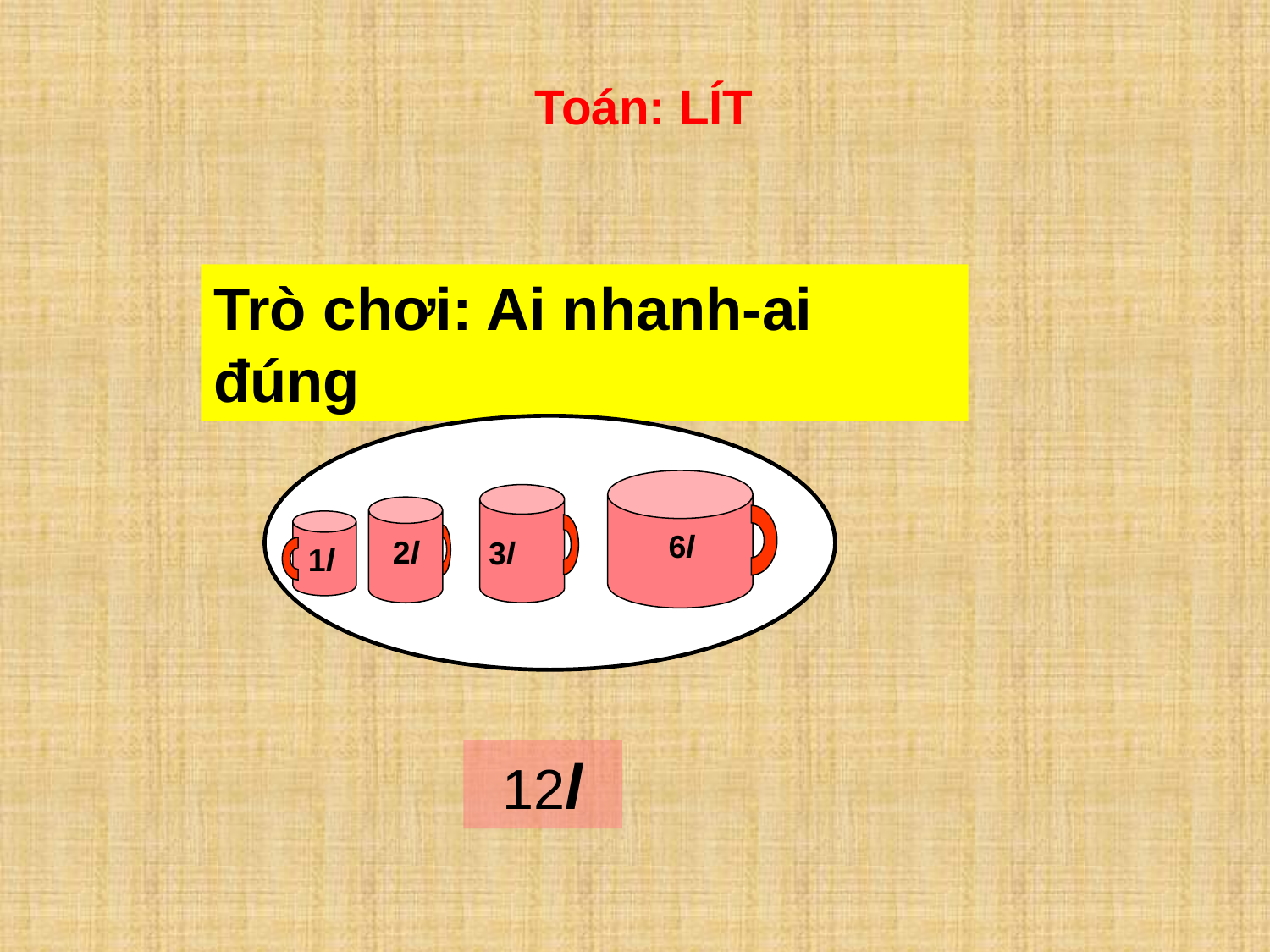

Toán: LÍT

Trò chơi: Ai nhanh-ai đúng

6l
2l
3l

1l

12l